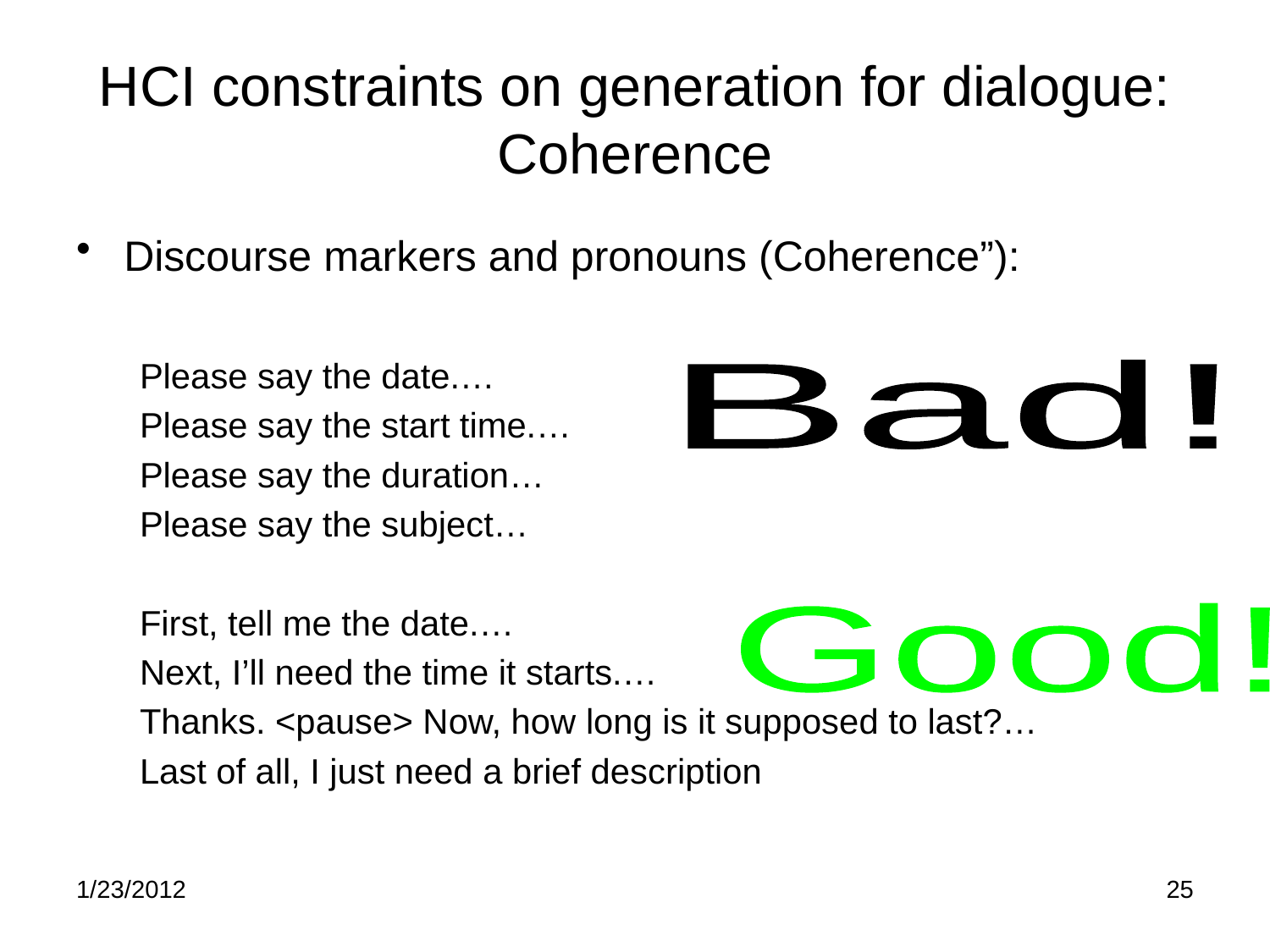

# HCI constraints on generation for dialogue: Coherence
Discourse markers and pronouns (Coherence”):

Please say the date.…
Please say the start time.…
Please say the duration…
Please say the subject…

First, tell me the date.…
Next, I’ll need the time it starts.…
Thanks. <pause> Now, how long is it supposed to last?…
Last of all, I just need a brief description
Bad!
Good!
1/23/2012
25